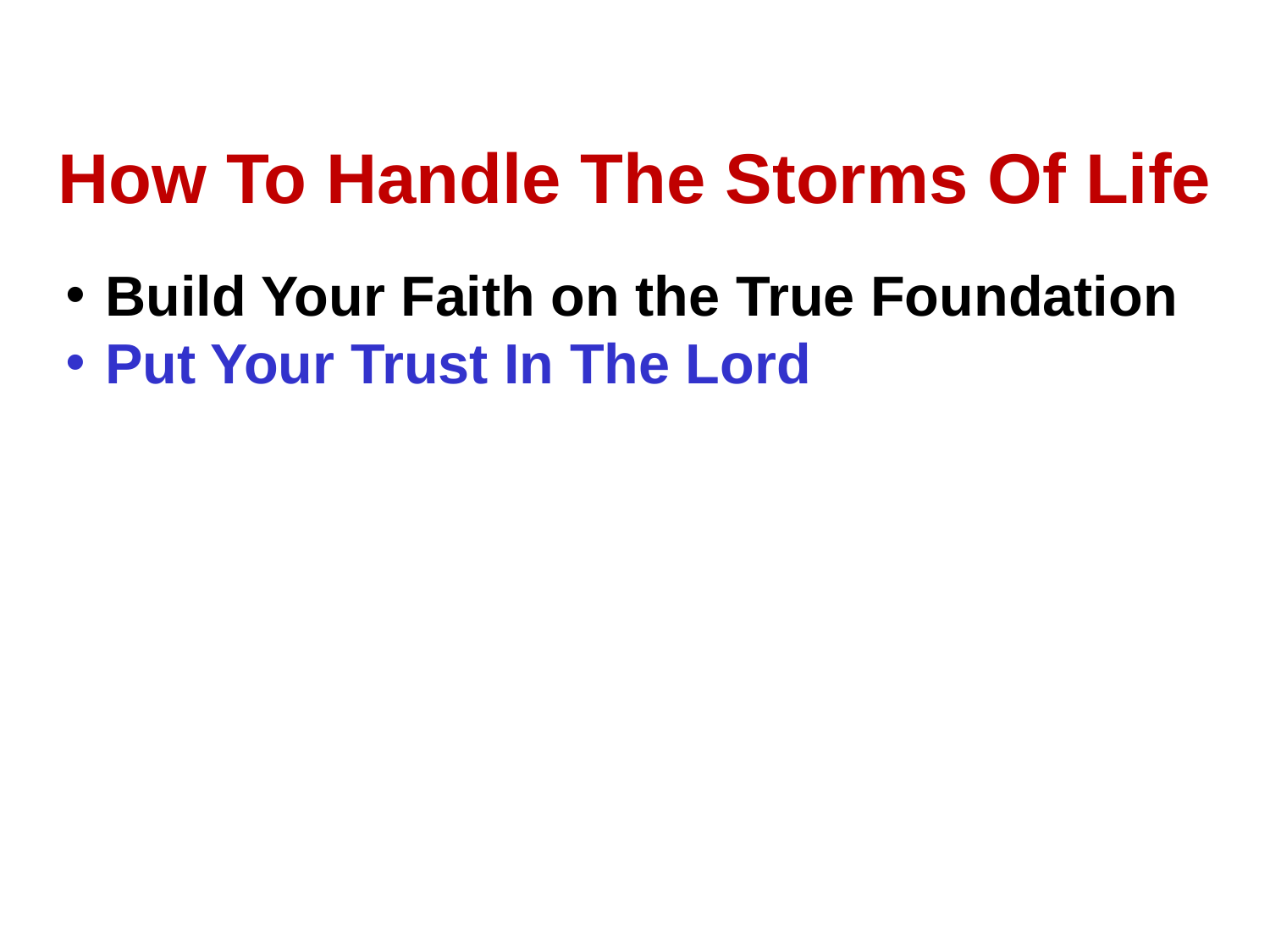

How To Handle The Storms Of Life
Build Your Faith on the True Foundation
Put Your Trust In The Lord